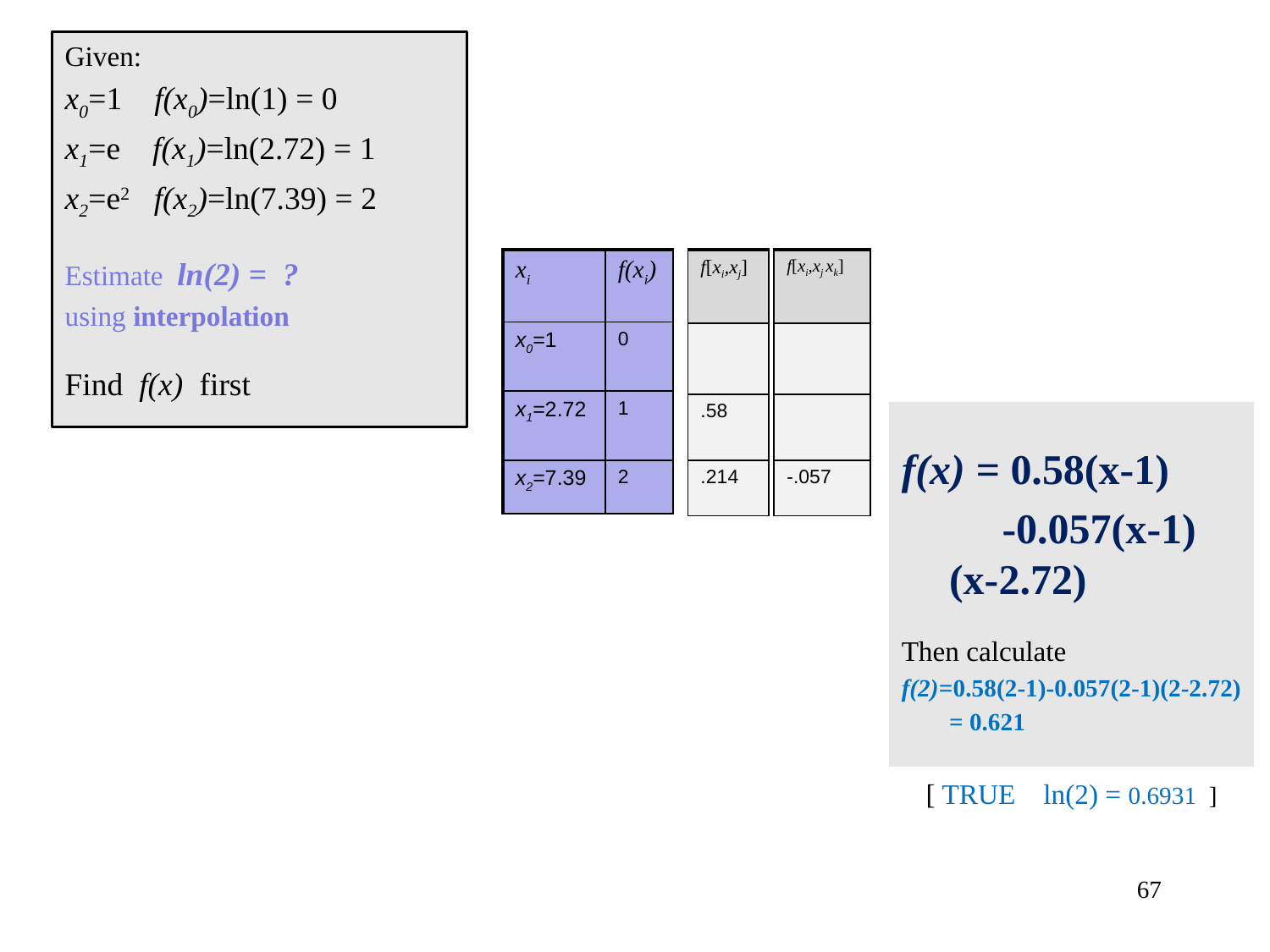

Given:
x0=1    f(x0)=ln(1) = 0
x1=e    f(x1)=ln(2.72) = 1
x2=e2   f(x2)=ln(7.39) = 2

Estimate  ln(2) =  ?
using interpolation

Find  f(x)  first
| xi | f(xi) |
| --- | --- |
| x0=1 | 0 |
| x1=2.72 | 1 |
| x2=7.39 | 2 |
| f[xi,xj] |
| --- |
|  |
| .58 |
| .214 |
| f[xi,xj xk] |
| --- |
|  |
|  |
| -.057 |

f(x) = 0.58(x-1)
	     -0.057(x-1)(x-2.72)

Then calculate
f(2)=0.58(2-1)-0.057(2-1)(2-2.72)
	= 0.621

[ TRUE    ln(2) = 0.6931  ]
67